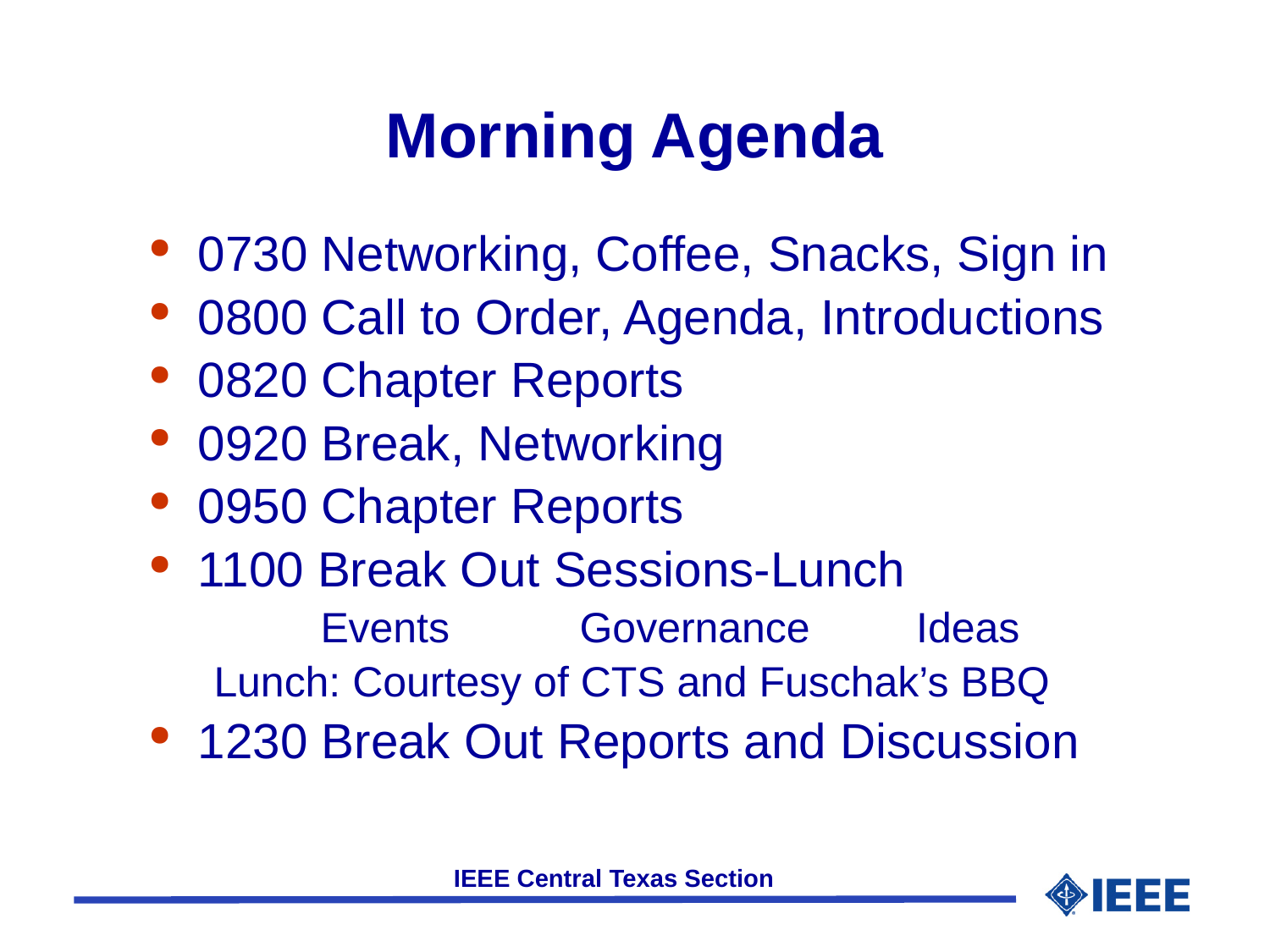

# Morning Agenda
0730 Networking, Coffee, Snacks, Sign in
0800 Call to Order, Agenda, Introductions
0820 Chapter Reports
0920 Break, Networking
0950 Chapter Reports
1100 Break Out Sessions-Lunch
         Events           Governance         Ideas
Lunch: Courtesy of CTS and Fuschak’s BBQ
1230 Break Out Reports and Discussion